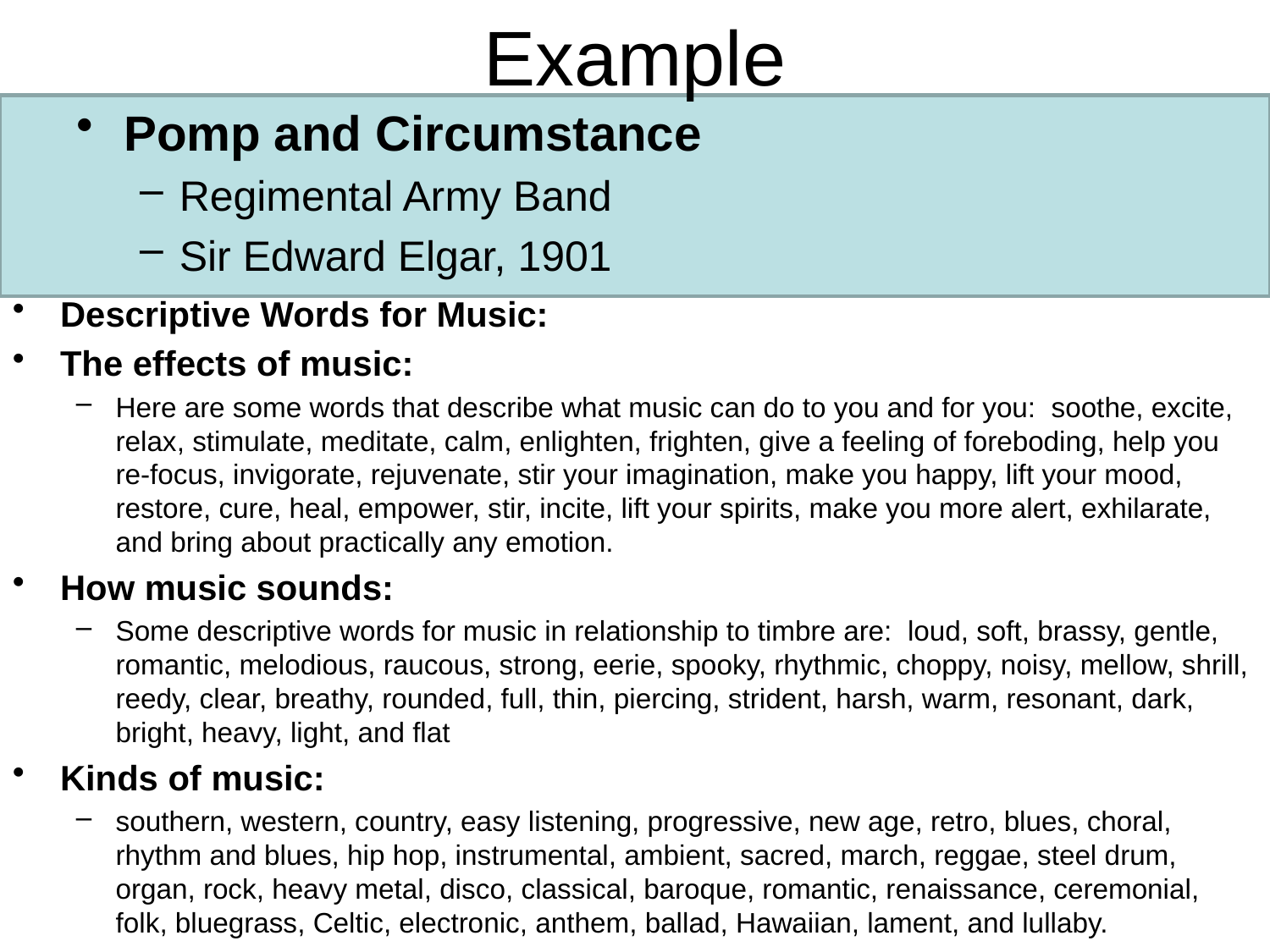

# Example

Pomp and Circumstance
Regimental Army Band
Sir Edward Elgar, 1901
Descriptive Words for Music:
The effects of music:
Here are some words that describe what music can do to you and for you:  soothe, excite, relax, stimulate, meditate, calm, enlighten, frighten, give a feeling of foreboding, help you re-focus, invigorate, rejuvenate, stir your imagination, make you happy, lift your mood, restore, cure, heal, empower, stir, incite, lift your spirits, make you more alert, exhilarate, and bring about practically any emotion.
How music sounds:
Some descriptive words for music in relationship to timbre are:  loud, soft, brassy, gentle, romantic, melodious, raucous, strong, eerie, spooky, rhythmic, choppy, noisy, mellow, shrill, reedy, clear, breathy, rounded, full, thin, piercing, strident, harsh, warm, resonant, dark, bright, heavy, light, and flat
Kinds of music:
southern, western, country, easy listening, progressive, new age, retro, blues, choral, rhythm and blues, hip hop, instrumental, ambient, sacred, march, reggae, steel drum, organ, rock, heavy metal, disco, classical, baroque, romantic, renaissance, ceremonial, folk, bluegrass, Celtic, electronic, anthem, ballad, Hawaiian, lament, and lullaby.